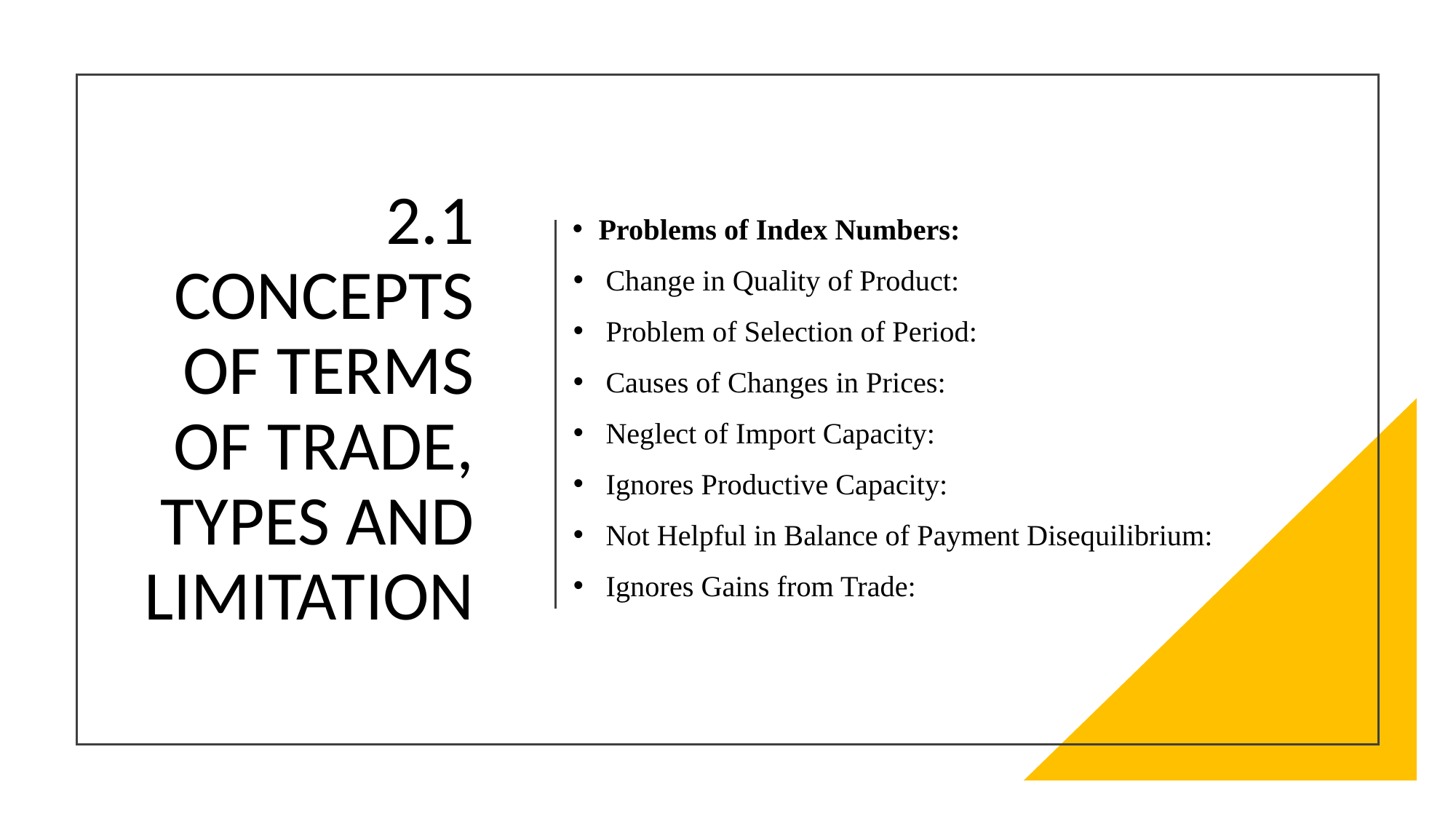

# 2.1 CONCEPTS OF TERMS OF TRADE, TYPES AND LIMITATION
Problems of Index Numbers:
Change in Quality of Product:
Problem of Selection of Period:
Causes of Changes in Prices:
Neglect of Import Capacity:
Ignores Productive Capacity:
Not Helpful in Balance of Payment Disequilibrium:
Ignores Gains from Trade: